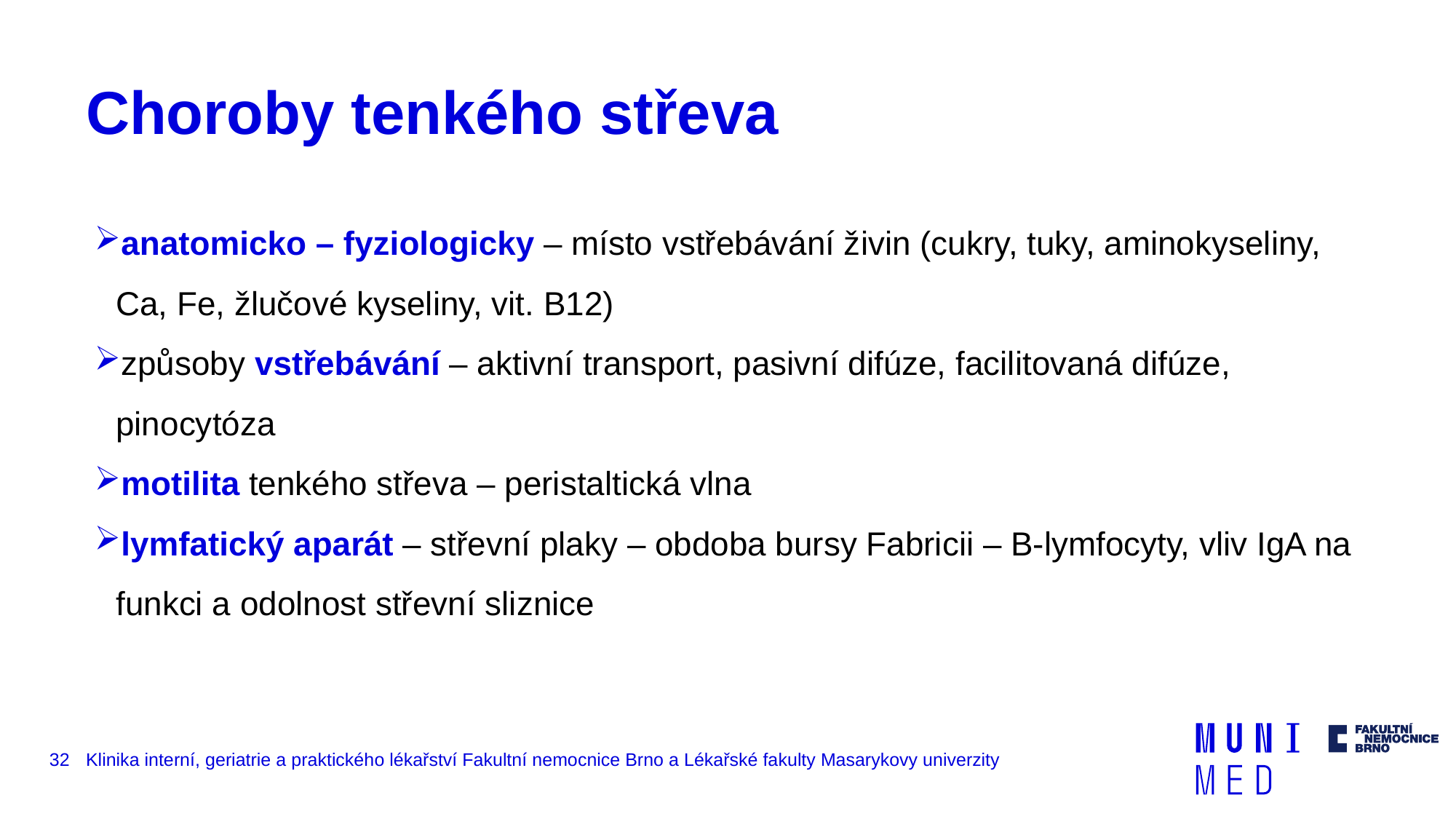

# Choroby tenkého střeva
anatomicko – fyziologicky – místo vstřebávání živin (cukry, tuky, aminokyseliny, Ca, Fe, žlučové kyseliny, vit. B12)
způsoby vstřebávání – aktivní transport, pasivní difúze, facilitovaná difúze, pinocytóza
motilita tenkého střeva – peristaltická vlna
lymfatický aparát – střevní plaky – obdoba bursy Fabricii – B-lymfocyty, vliv IgA na funkci a odolnost střevní sliznice
32
Klinika interní, geriatrie a praktického lékařství Fakultní nemocnice Brno a Lékařské fakulty Masarykovy univerzity